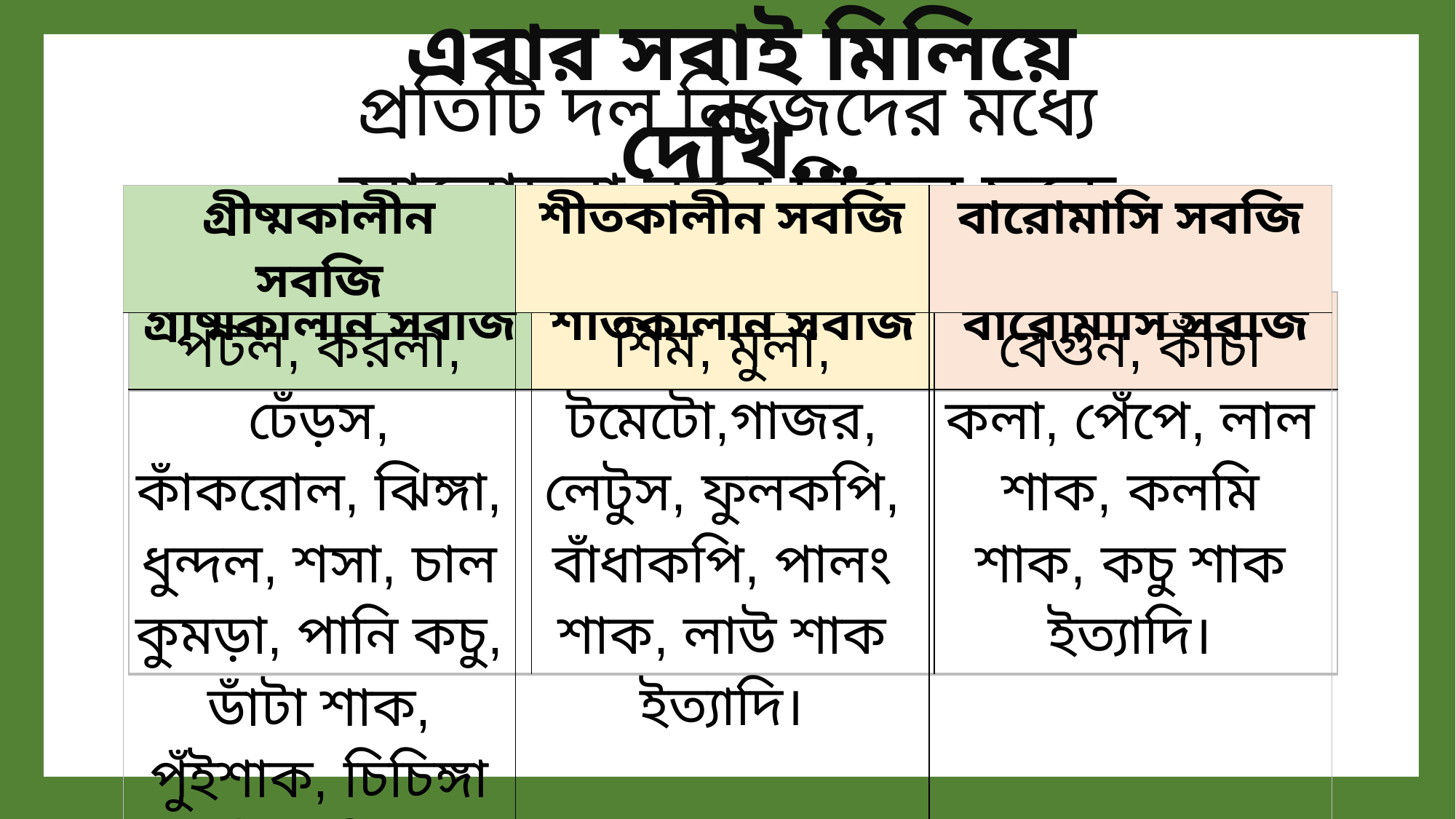

এবার সবাই মিলিয়ে দেখি…
প্রতিটি দল নিজেদের মধ্যে আলোচনা করে নিচের ছকে দলনেতার খাতায় লেখ।
| গ্রীষ্মকালীন সবজি | শীতকালীন সবজি | বারোমাসি সবজি |
| --- | --- | --- |
| পটল, করলা, ঢেঁড়স, কাঁকরোল, ঝিঙ্গা, ধুন্দল, শসা, চাল কুমড়া, পানি কচু, ডাঁটা শাক, পুঁইশাক, চিচিঙ্গা ইত্যাদি। | শিম, মুলা, টমেটো,গাজর, লেটুস, ফুলকপি, বাঁধাকপি, পালং শাক, লাউ শাক ইত্যাদি। | বেগুন, কাঁচা কলা, পেঁপে, লাল শাক, কলমি শাক, কচু শাক ইত্যাদি। |
| গ্রীষ্মকালীন সবজি | শীতকালীন সবজি | বারোমাসি সবজি |
| --- | --- | --- |
|  |  |  |
|  |  |  |
| --- | --- | --- |